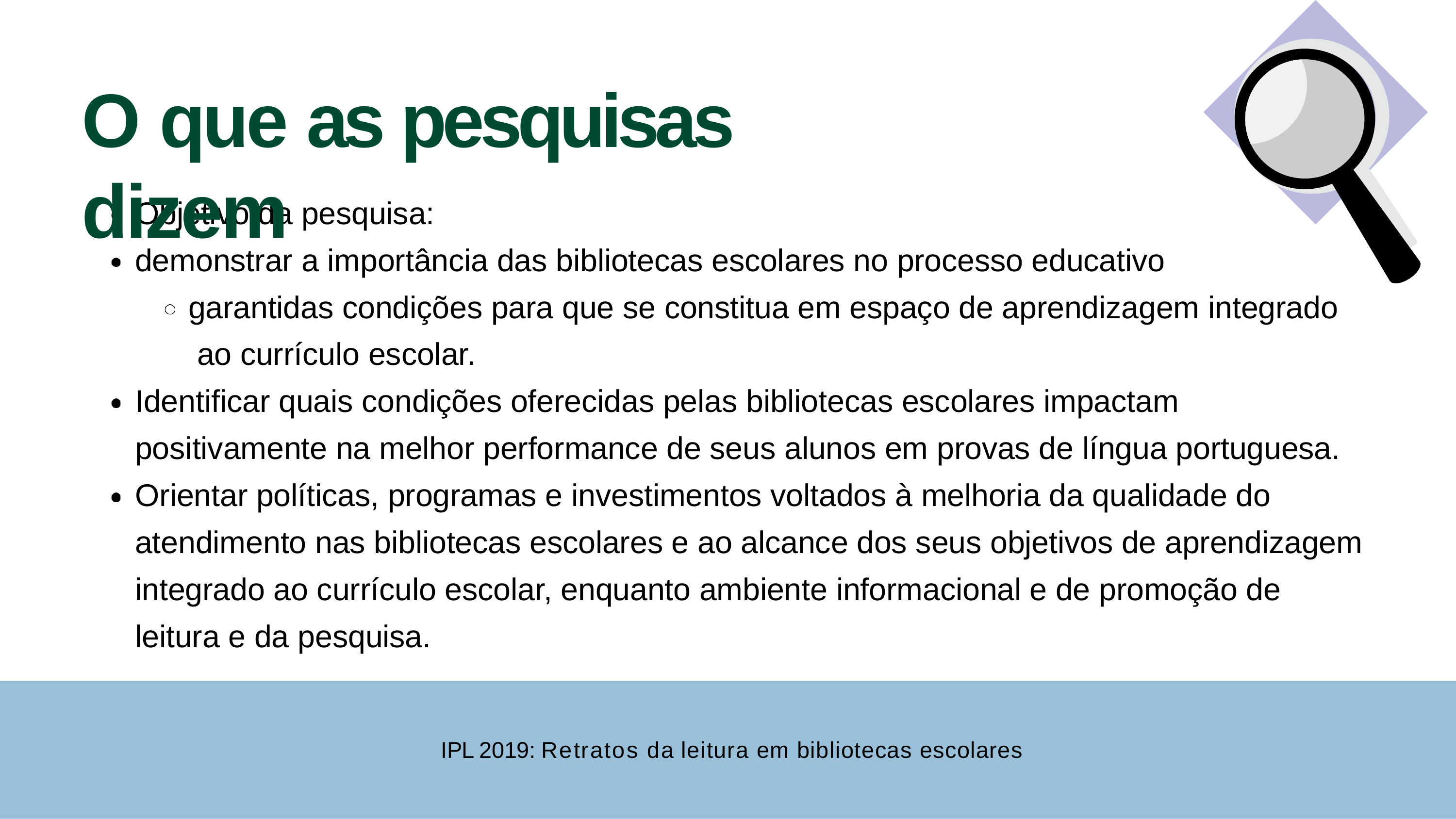

# O que as pesquisas dizem
Objetivo da pesquisa:
demonstrar a importância das bibliotecas escolares no processo educativo
garantidas condições para que se constitua em espaço de aprendizagem integrado  ao currículo escolar.
Identificar quais condições oferecidas pelas bibliotecas escolares impactam  positivamente na melhor performance de seus alunos em provas de língua portuguesa.
Orientar políticas, programas e investimentos voltados à melhoria da qualidade do  atendimento nas bibliotecas escolares e ao alcance dos seus objetivos de aprendizagem  integrado ao currículo escolar, enquanto ambiente informacional e de promoção de  leitura e da pesquisa.

IPL 2019: Retratos da leitura em bibliotecas escolares